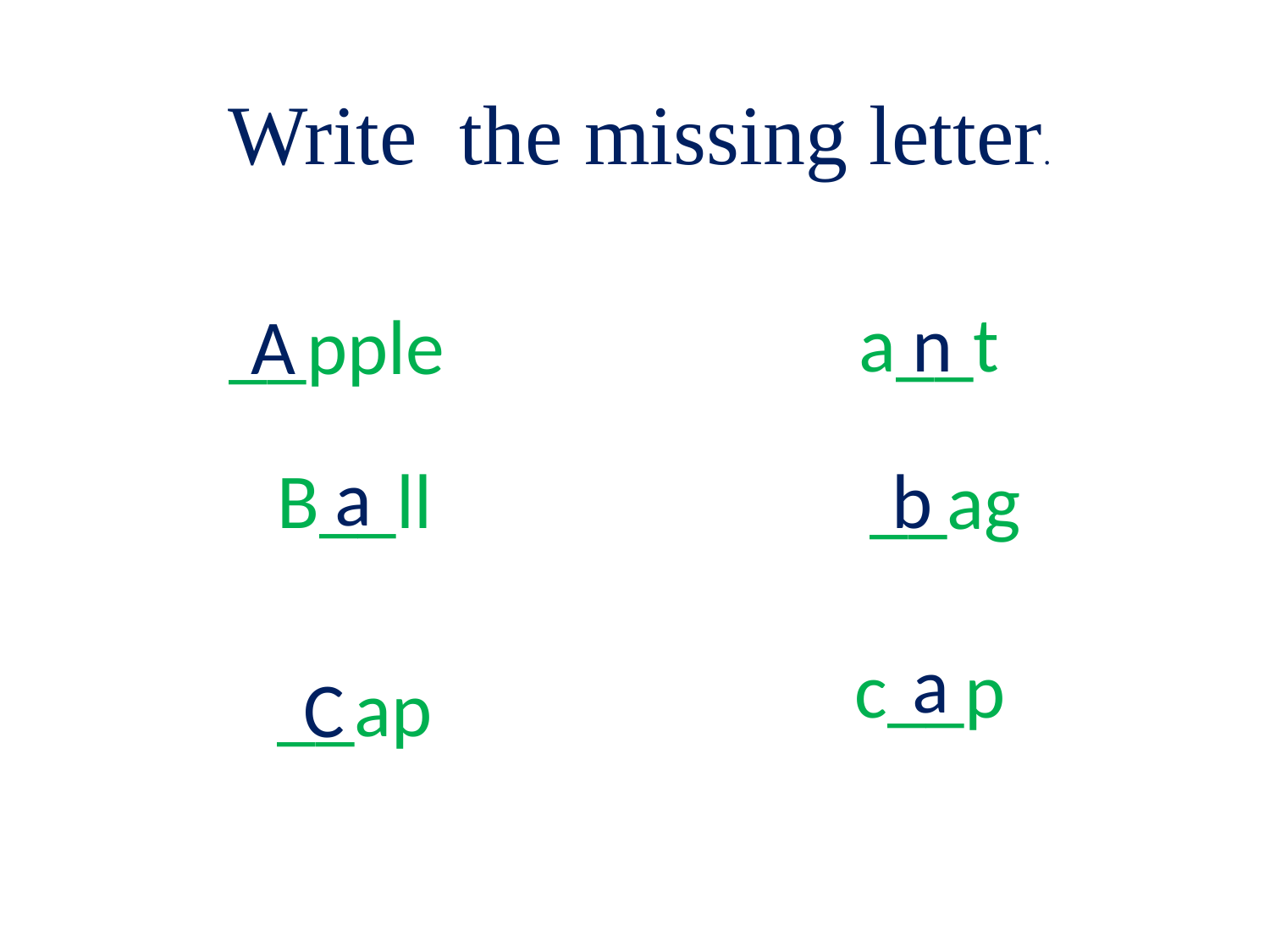

Write  the missing letter.
n
a__t
__pple
A
a
b
B__ll
__ag
a
c__p
__ap
C